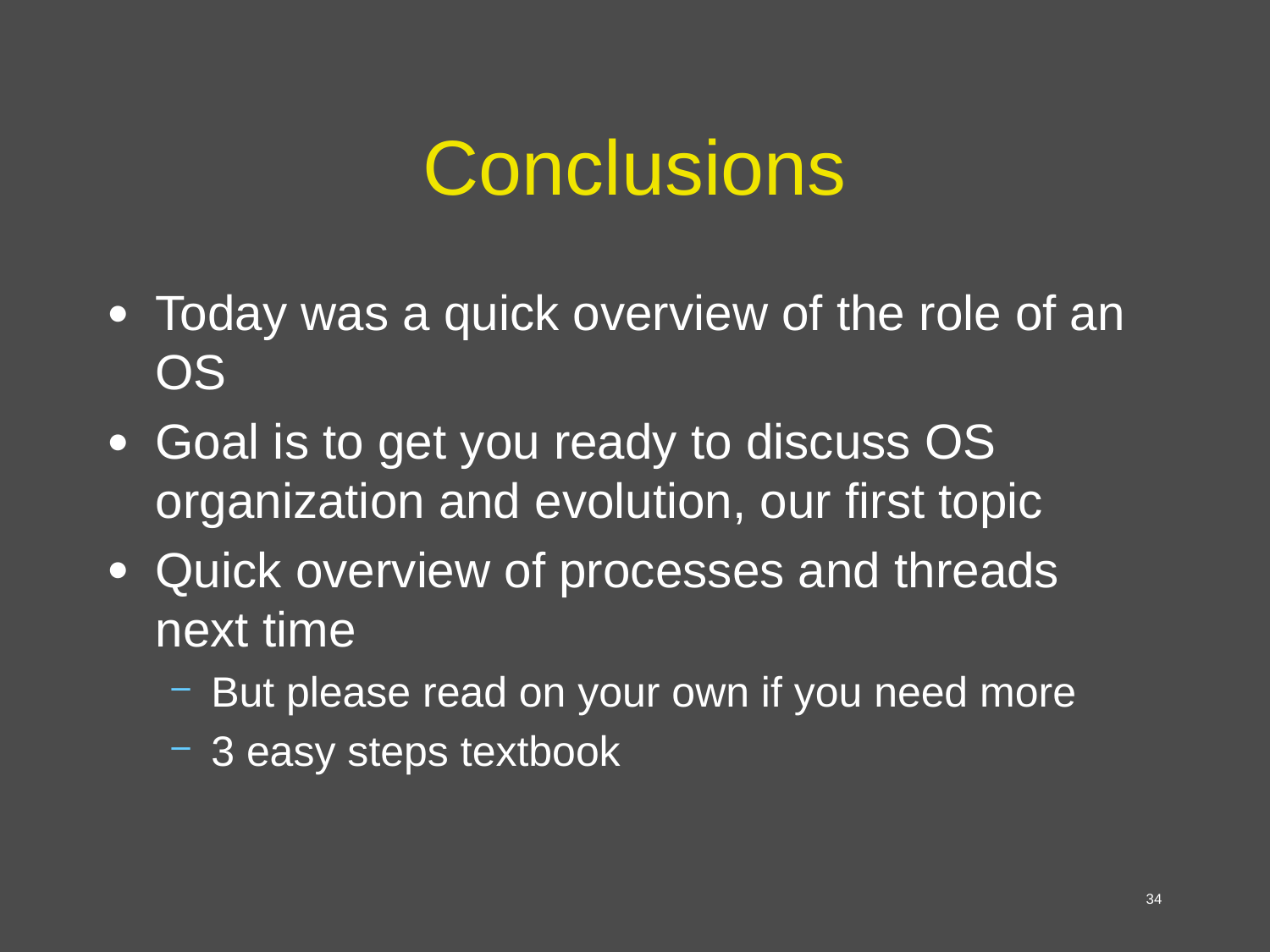

# Conclusions
Today was a quick overview of the role of an OS
Goal is to get you ready to discuss OS organization and evolution, our first topic
Quick overview of processes and threads next time
But please read on your own if you need more
3 easy steps textbook
34